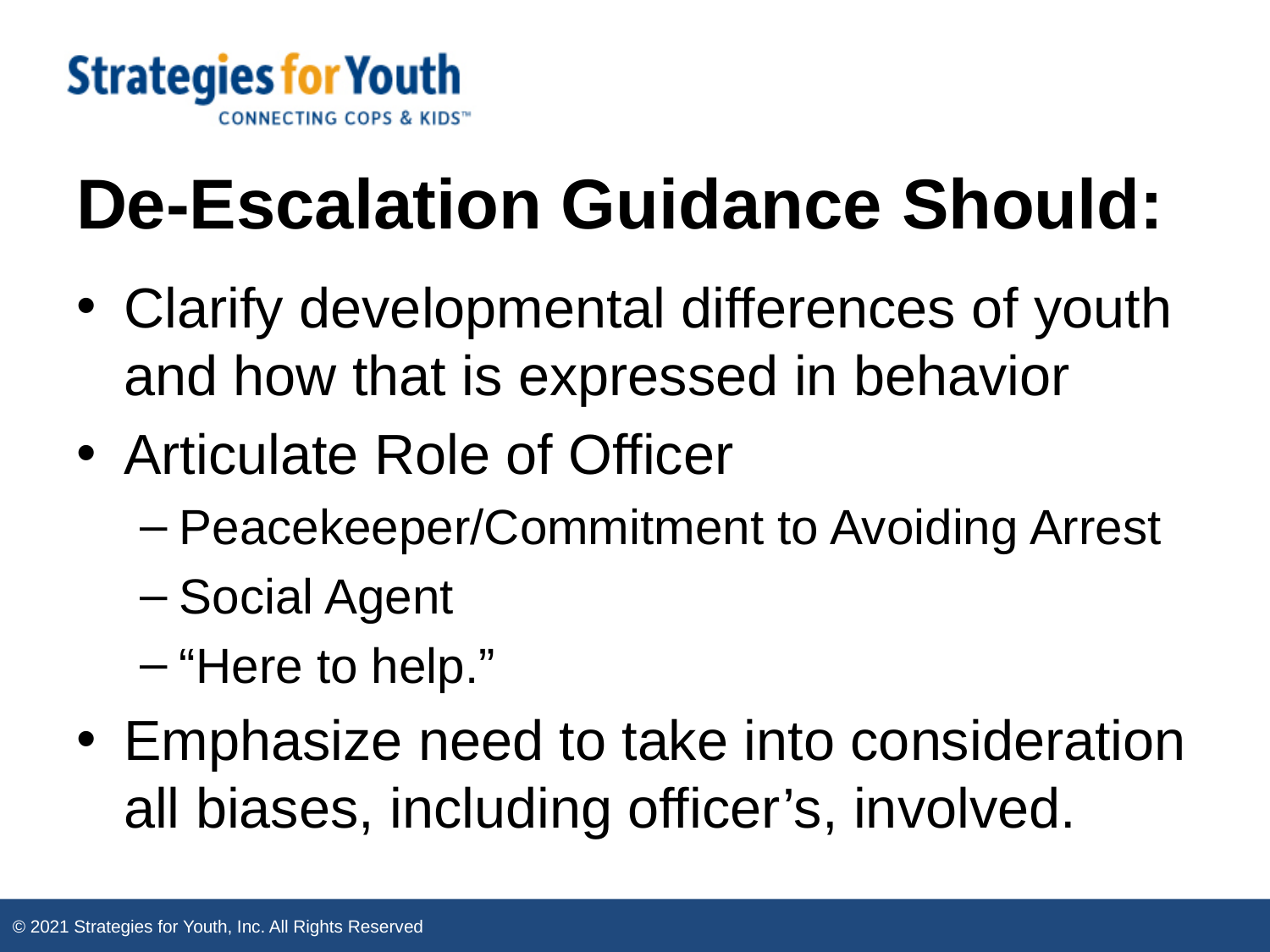

# De-Escalation Guidance Should:
Clarify developmental differences of youth and how that is expressed in behavior
Articulate Role of Officer
Peacekeeper/Commitment to Avoiding Arrest
Social Agent
“Here to help.”
Emphasize need to take into consideration all biases, including officer’s, involved.